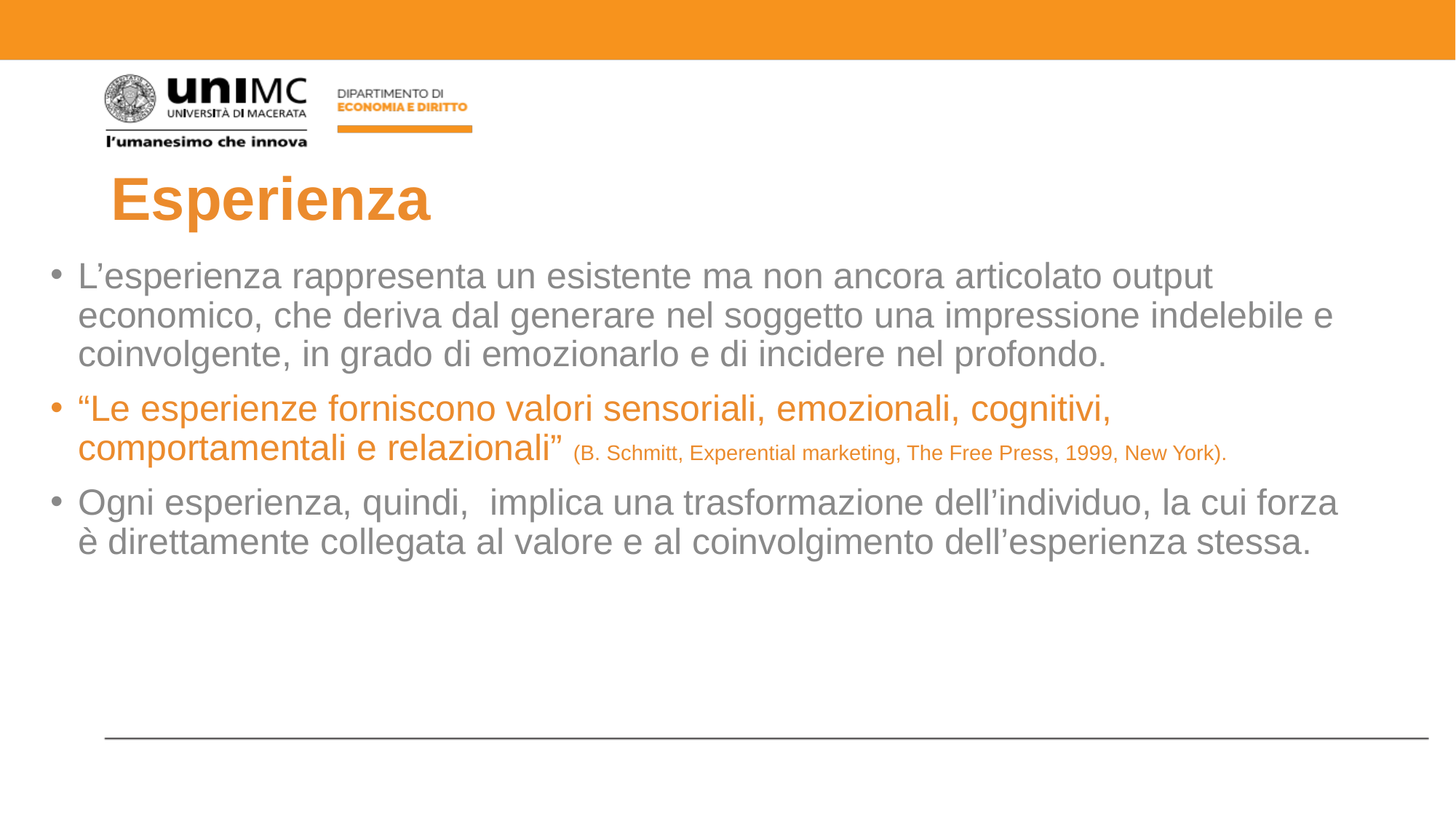

# Esperienza
L’esperienza rappresenta un esistente ma non ancora articolato output economico, che deriva dal generare nel soggetto una impressione indelebile e coinvolgente, in grado di emozionarlo e di incidere nel profondo.
“Le esperienze forniscono valori sensoriali, emozionali, cognitivi, comportamentali e relazionali” (B. Schmitt, Experential marketing, The Free Press, 1999, New York).
Ogni esperienza, quindi,  implica una trasformazione dell’individuo, la cui forza è direttamente collegata al valore e al coinvolgimento dell’esperienza stessa.